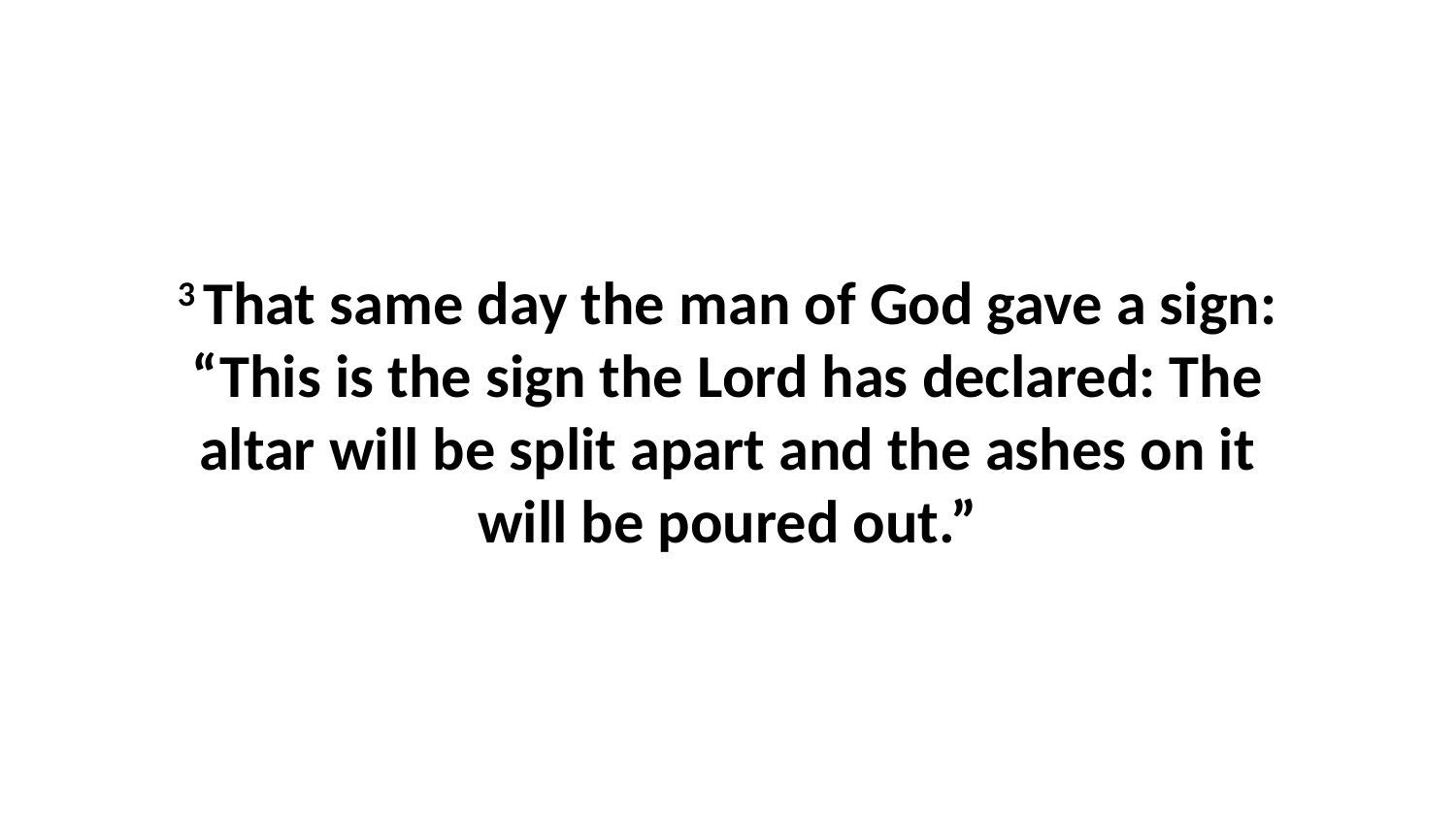

3 That same day the man of God gave a sign: “This is the sign the Lord has declared: The altar will be split apart and the ashes on it will be poured out.”